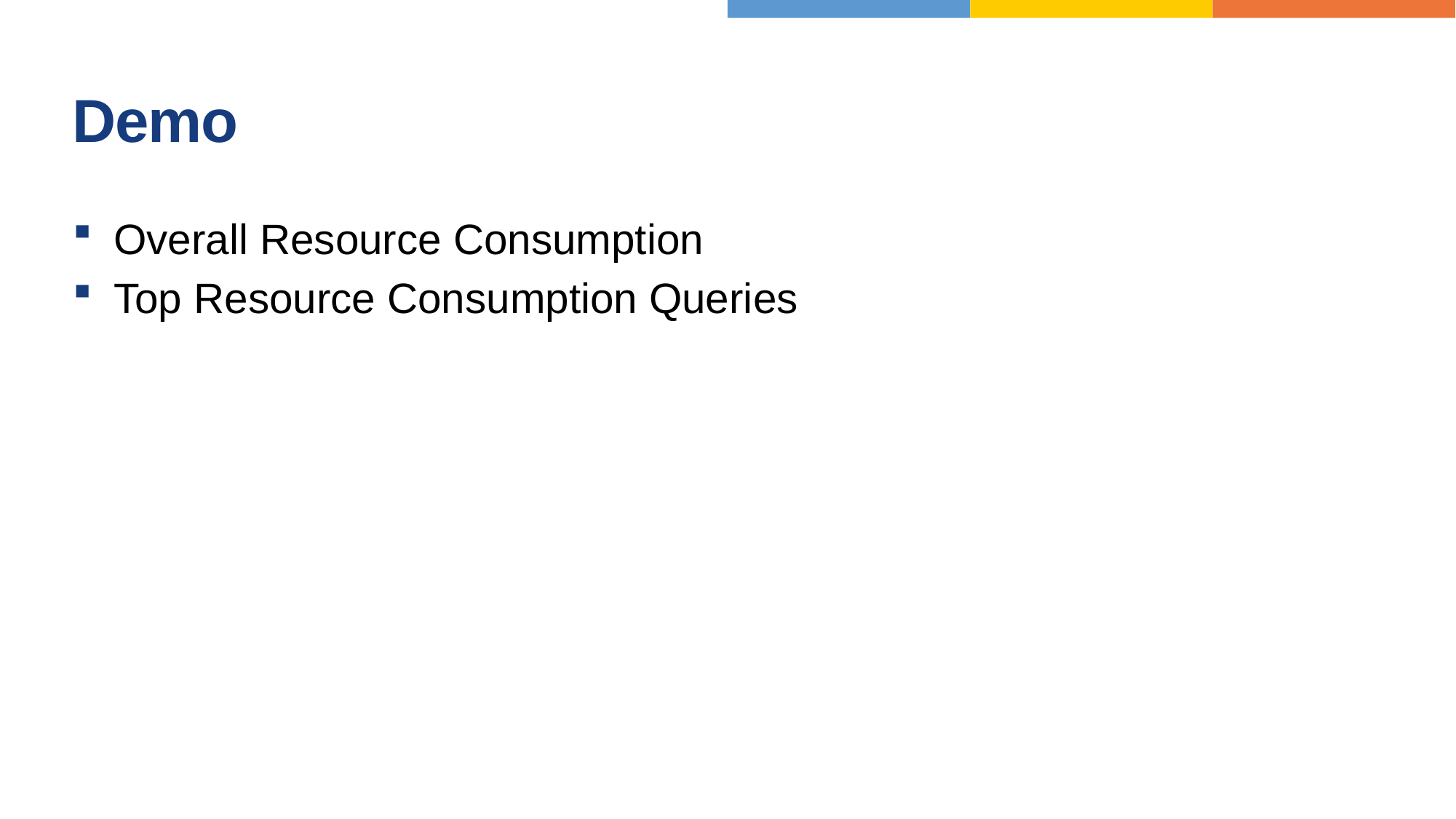

# Demo
Overall Resource Consumption
Top Resource Consumption Queries